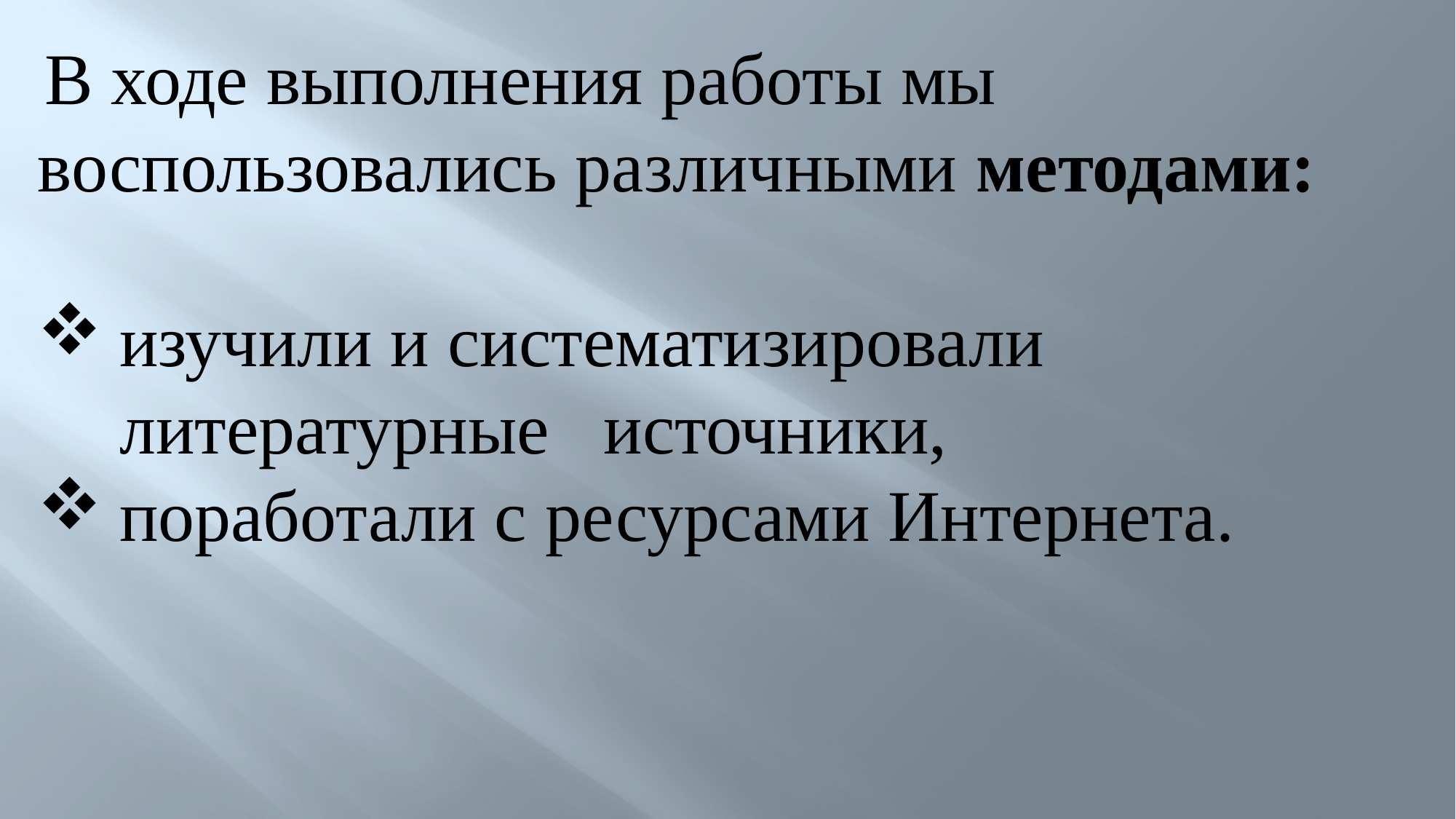

В ходе выполнения работы мы воспользовались различными методами:

изучили и систематизировали литературные   источники,
поработали с ресурсами Интернета.